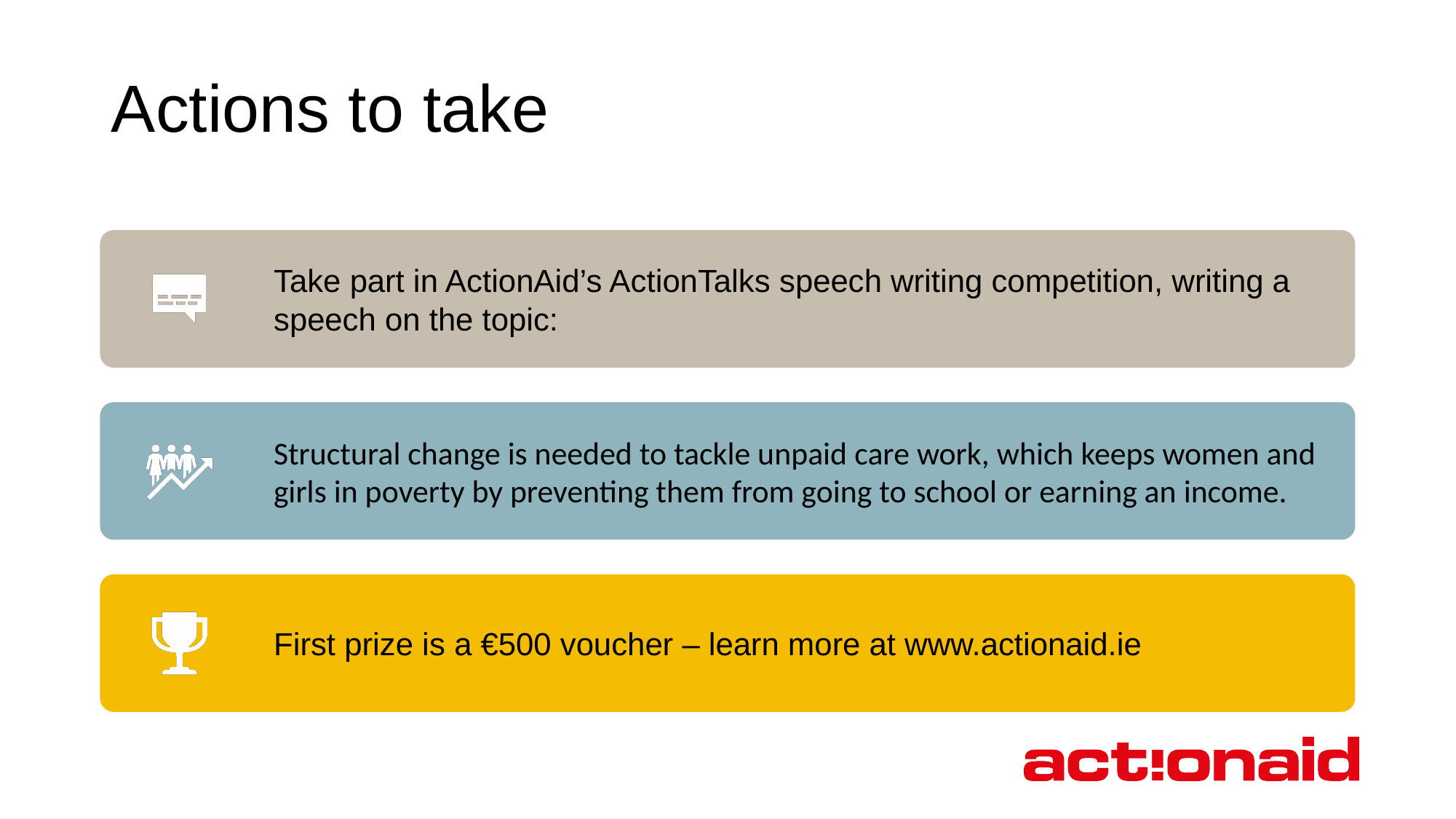

# Actions to take
Take part in ActionAid’s ActionTalks speech writing competition, writing a speech on the topic:
Structural change is needed to tackle unpaid care work, which keeps women and girls in poverty by preventing them from going to school or earning an income.
First prize is a €500 voucher – learn more at www.actionaid.ie